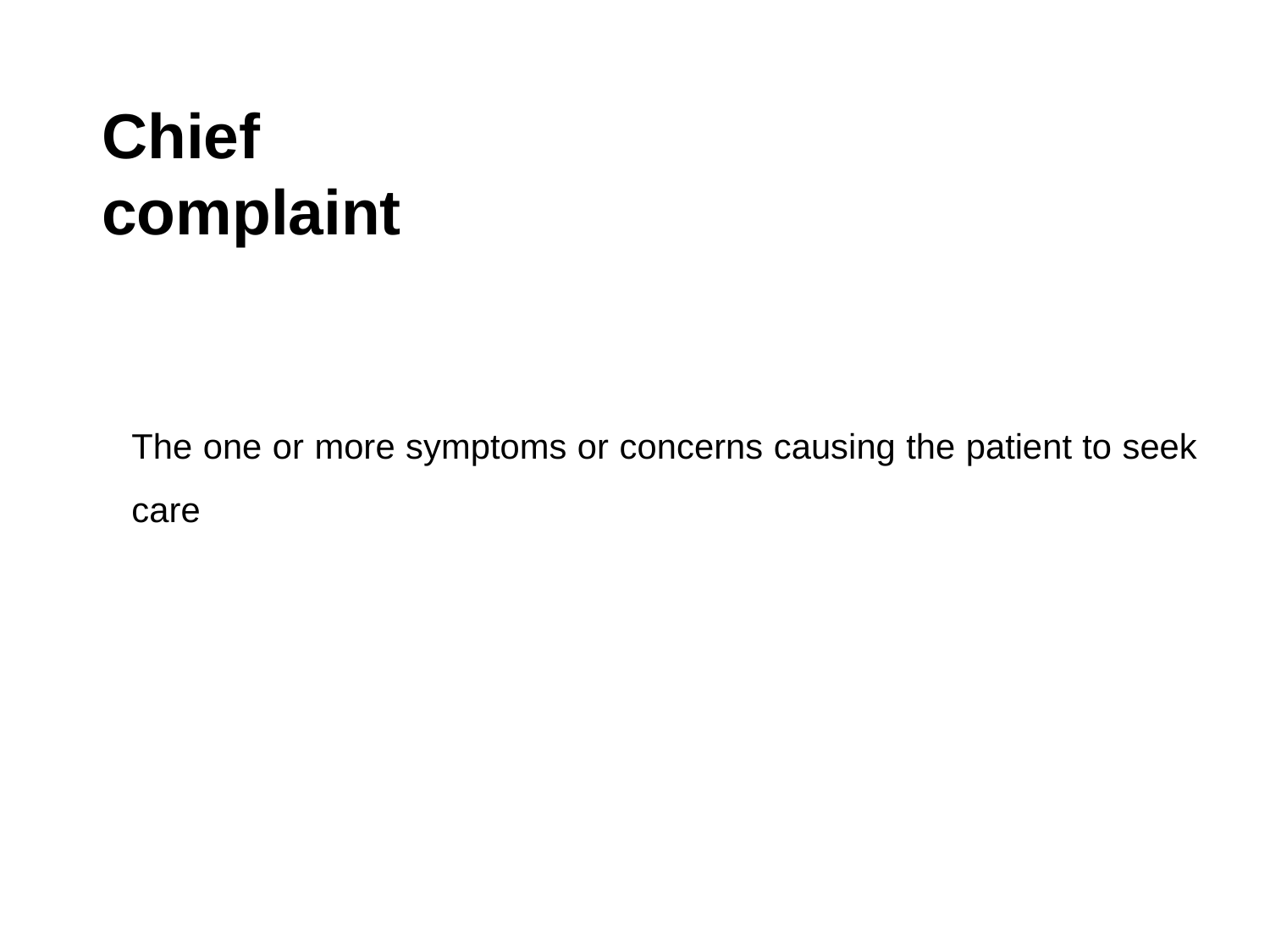

Chief complaint
The one or more symptoms or concerns causing the patient to seek care